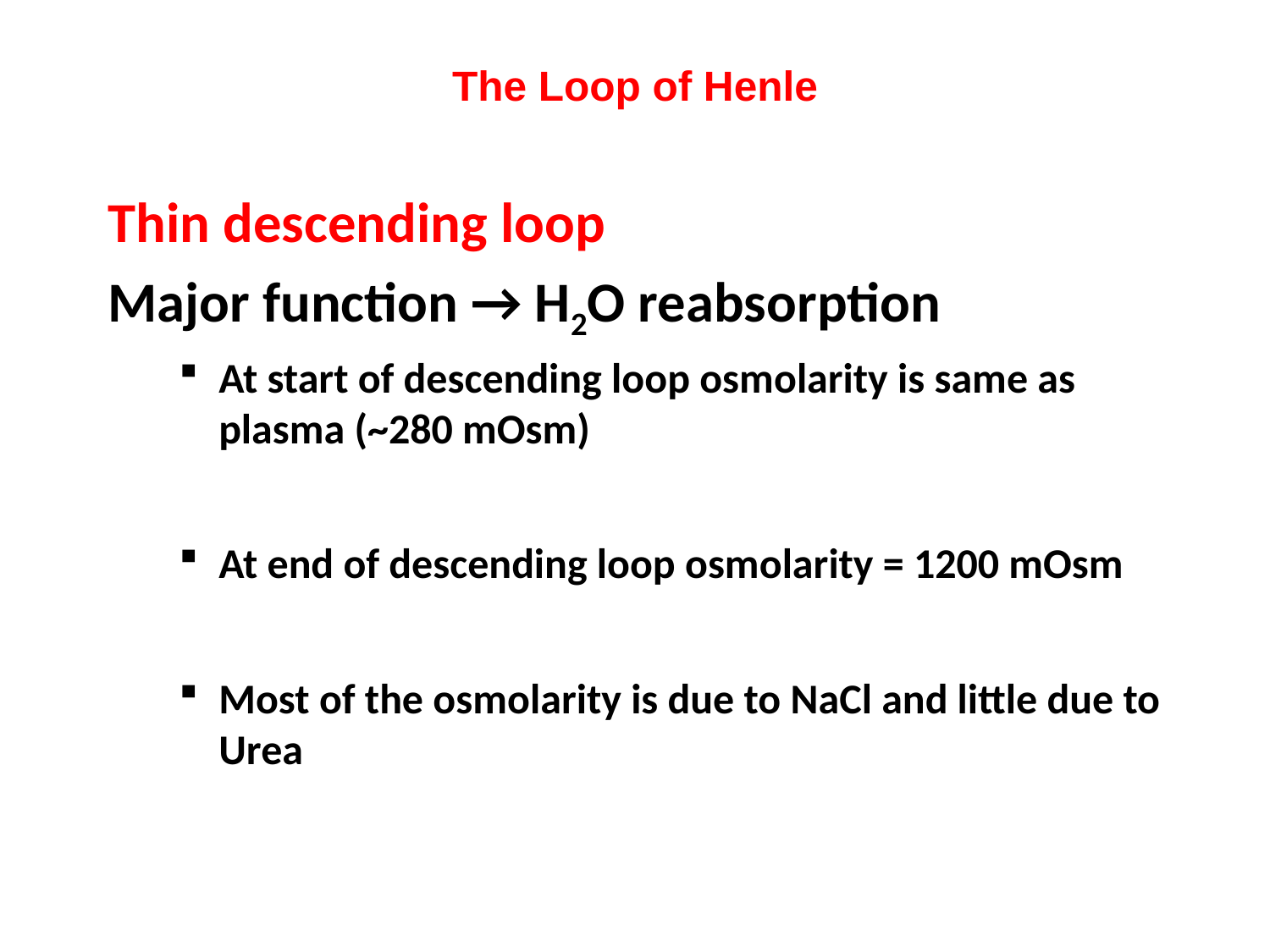

# The Loop of Henle
Thin descending loop
Major function → H2O reabsorption
At start of descending loop osmolarity is same as plasma (~280 mOsm)

At end of descending loop osmolarity = 1200 mOsm

Most of the osmolarity is due to NaCl and little due to Urea